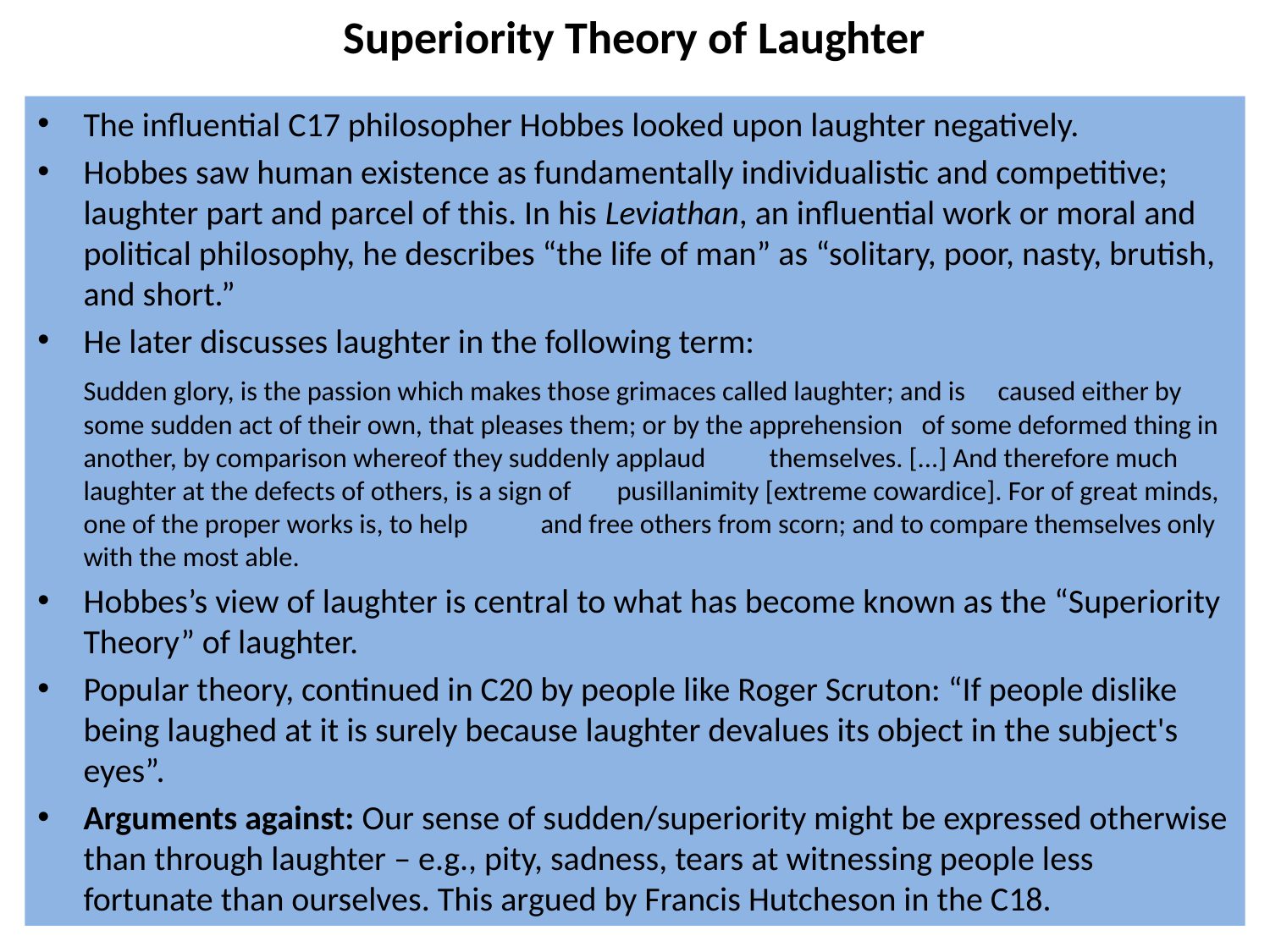

# Superiority Theory of Laughter
The influential C17 philosopher Hobbes looked upon laughter negatively.
Hobbes saw human existence as fundamentally individualistic and competitive; laughter part and parcel of this. In his Leviathan, an influential work or moral and political philosophy, he describes “the life of man” as “solitary, poor, nasty, brutish, and short.”
He later discusses laughter in the following term:
		Sudden glory, is the passion which makes those grimaces called laughter; and is 	caused either by some sudden act of their own, that pleases them; or by the apprehension 	of some deformed thing in another, by comparison whereof they suddenly applaud 	themselves. [...] And therefore much laughter at the defects of others, is a sign of 	pusillanimity [extreme cowardice]. For of great minds, one of the proper works is, to help 	and free others from scorn; and to compare themselves only with the most able.
Hobbes’s view of laughter is central to what has become known as the “Superiority Theory” of laughter.
Popular theory, continued in C20 by people like Roger Scruton: “If people dislike being laughed at it is surely because laughter devalues its object in the subject's eyes”.
Arguments against: Our sense of sudden/superiority might be expressed otherwise than through laughter – e.g., pity, sadness, tears at witnessing people less fortunate than ourselves. This argued by Francis Hutcheson in the C18.